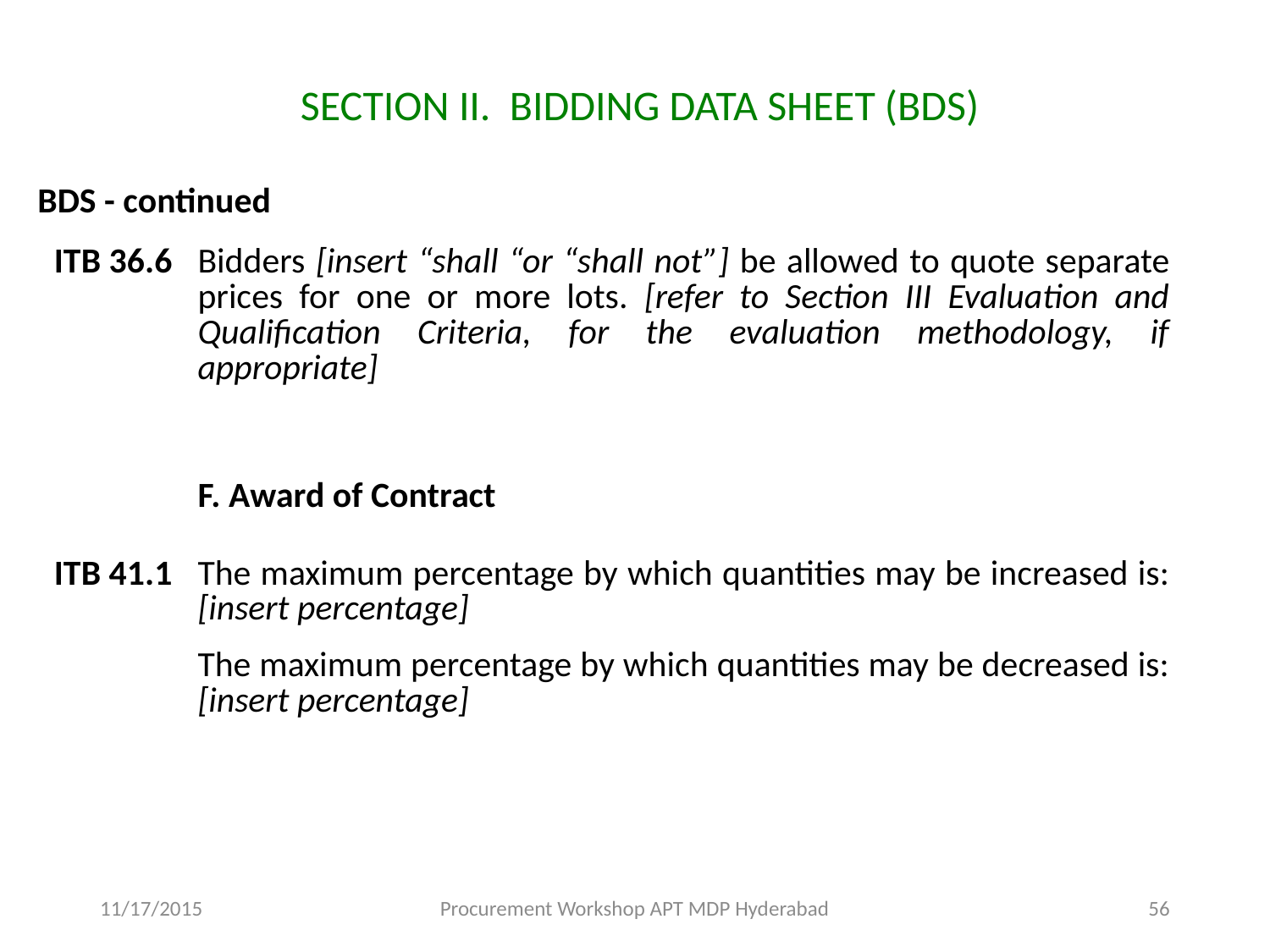

# SECTION II.  BIDDING DATA SHEET (BDS)

BDS - continued
| ITB 36.6 | Bidders [insert “shall “or “shall not”] be allowed to quote separate prices for one or more lots. [refer to Section III Evaluation and Qualification Criteria, for the evaluation methodology, if appropriate] |
| --- | --- |
|  | F. Award of Contract |
| ITB 41.1 | The maximum percentage by which quantities may be increased is: [insert percentage] The maximum percentage by which quantities may be decreased is: [insert percentage] |
11/17/2015
Procurement Workshop APT MDP Hyderabad
56